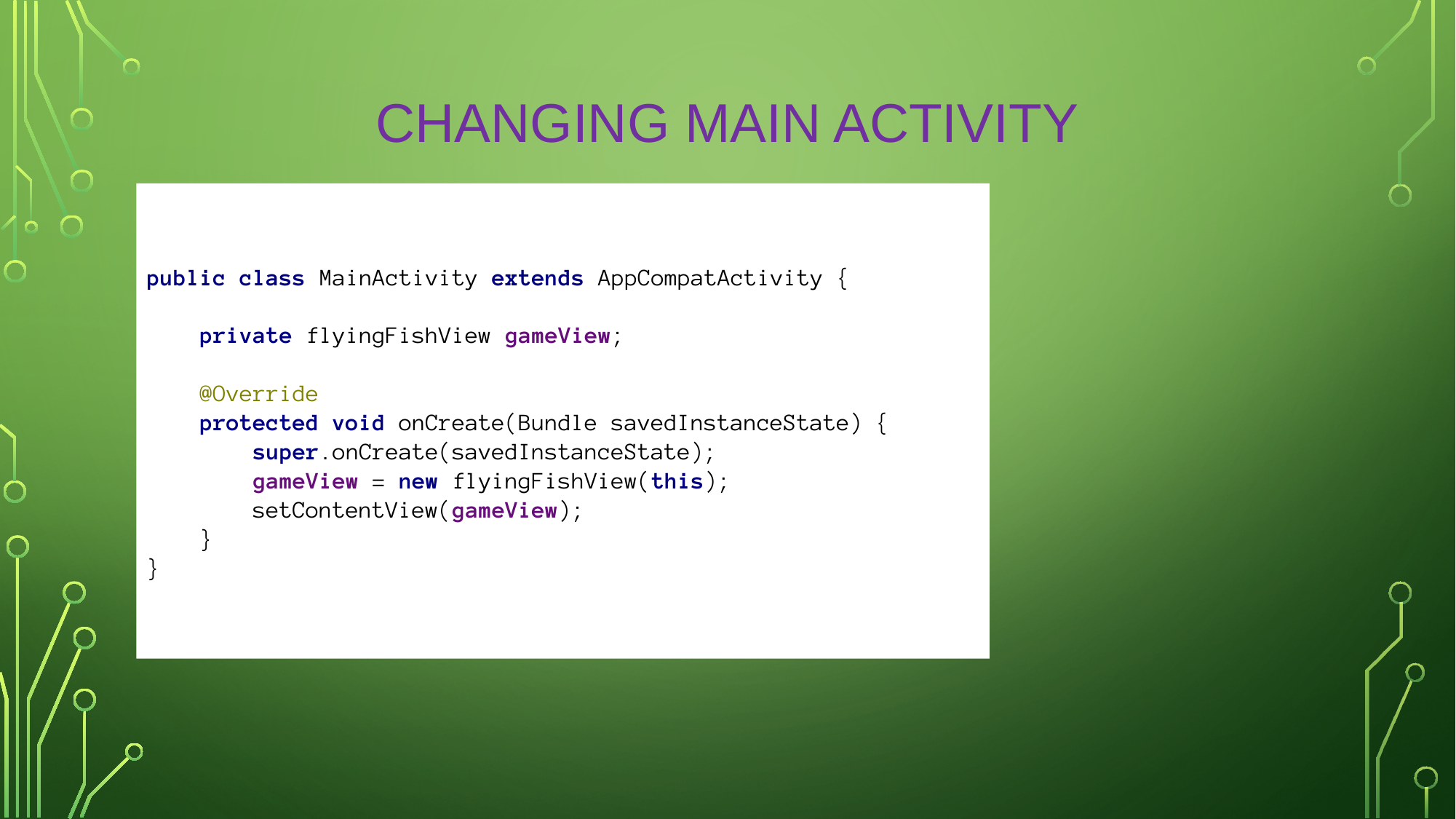

# Changing main activity
public class MainActivity extends AppCompatActivity {
    private flyingFishView gameView;
    @Override
    protected void onCreate(Bundle savedInstanceState) {
        super.onCreate(savedInstanceState);
        gameView = new flyingFishView(this);
        setContentView(gameView);
    }
}